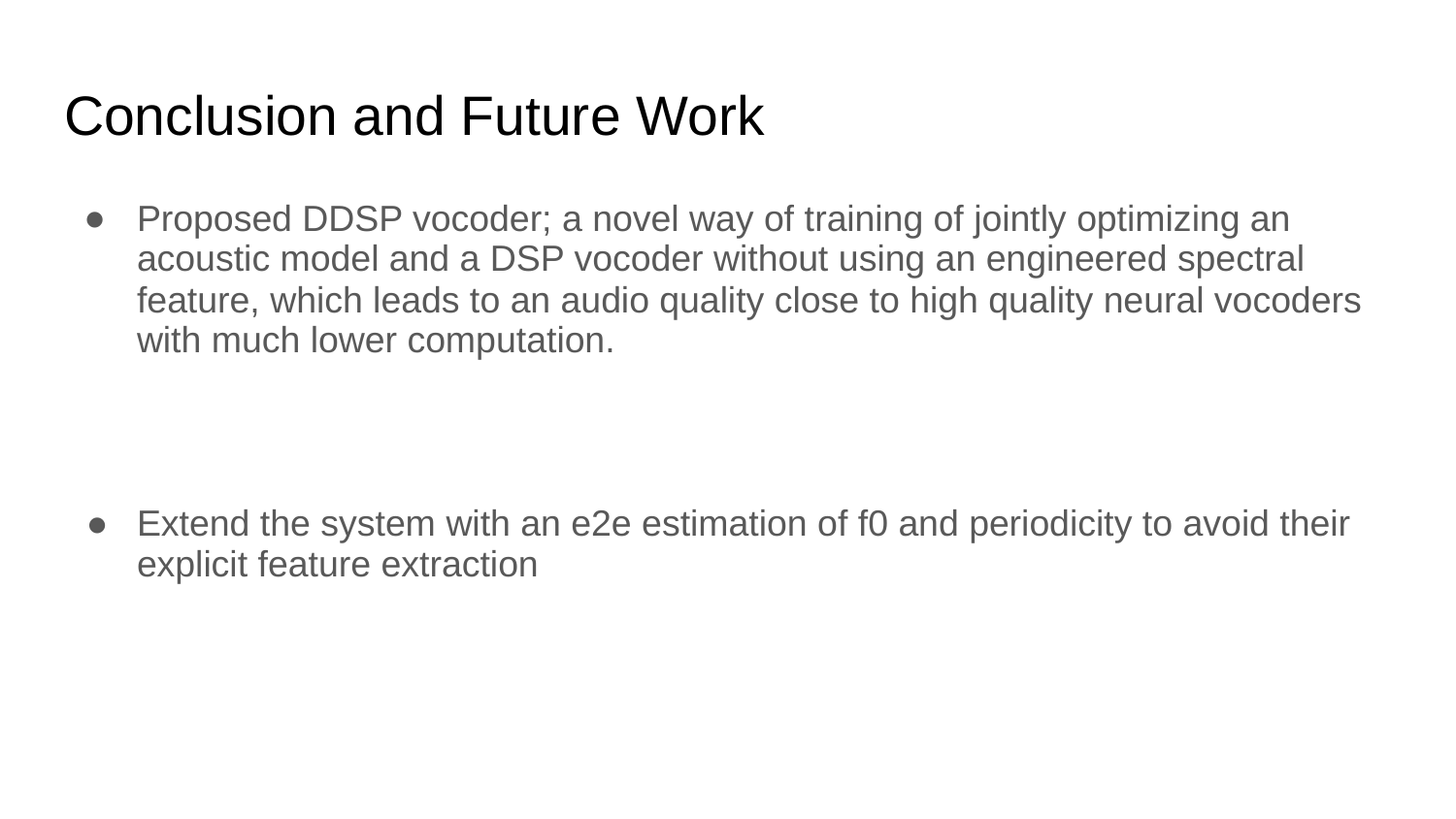

# Conclusion and Future Work
Proposed DDSP vocoder; a novel way of training of jointly optimizing an acoustic model and a DSP vocoder without using an engineered spectral feature, which leads to an audio quality close to high quality neural vocoders with much lower computation.

Extend the system with an e2e estimation of f0 and periodicity to avoid their explicit feature extraction